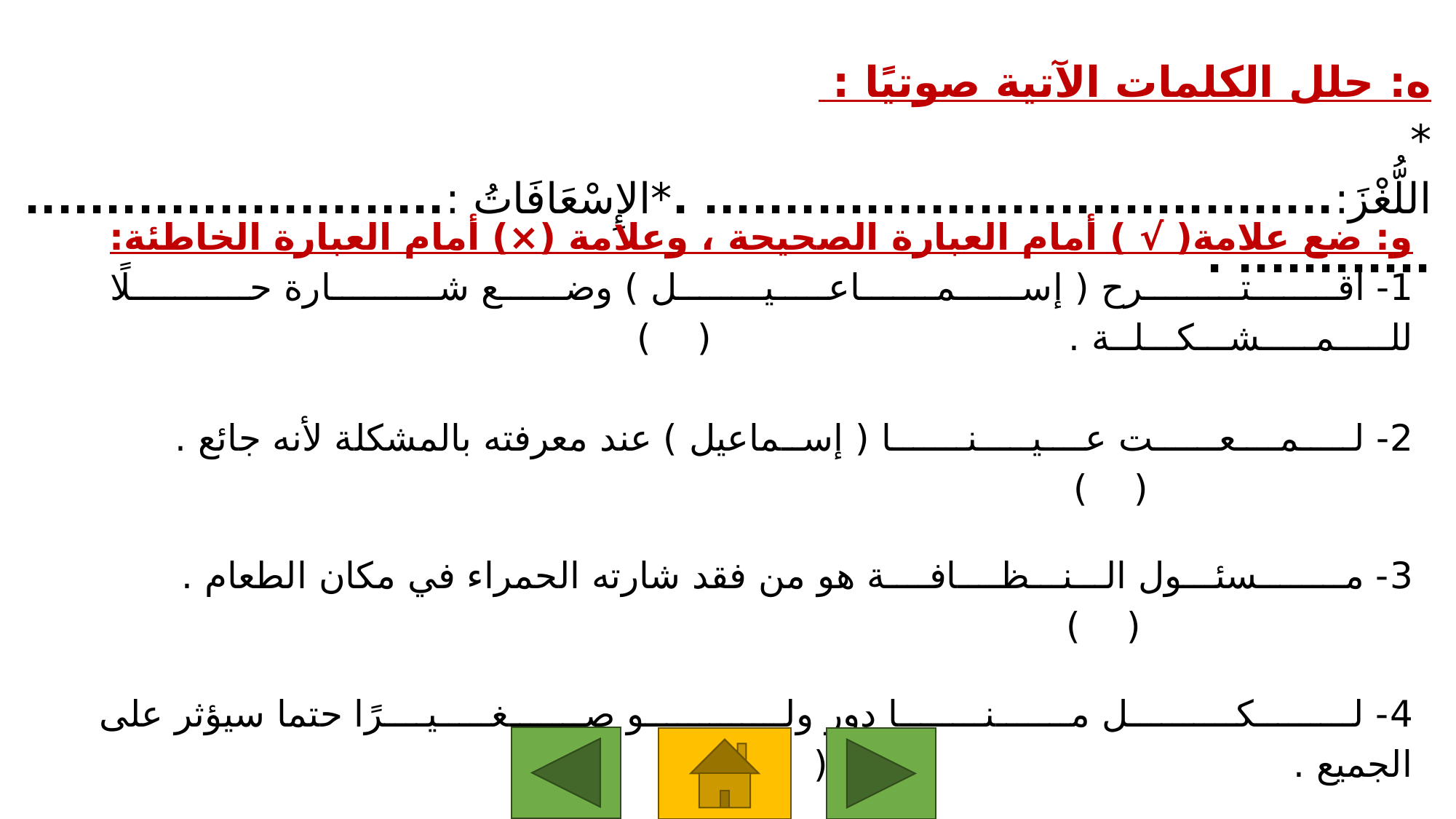

ه: حلل الكلمات الآتية صوتيًا :
* اللُّغْزَ:....................................... .*الإِسْعَافَاتُ :...................................... .
و: ضع علامة( √ ) أمام العبارة الصحيحة ، وعلامة (×) أمام العبارة الخاطئة:
1- اقــــــــتـــــــــرح ( إســــــمـــــــاعـــــيــــــــل ) وضــــــع شــــــــــارة حـــــــــــلًا للـــــمـــــشـــكـــلــة .			 	    (    )

2- لـــــمــــعــــــت عــــيـــــنـــــــا ( إســماعيل ) عند معرفته بالمشكلة لأنه جائع .		       		    (    )

3- مــــــــسئـــول الـــنـــظــــافــــة هو من فقد شارته الحمراء في مكان الطعام .      		      	              (    )

4- لـــــــــكــــــــــل مـــــــنــــــــا دور ولـــــــــــــو صـــــــغـــــيــــرًا حتما سيؤثر على الجميع .                                        (    )